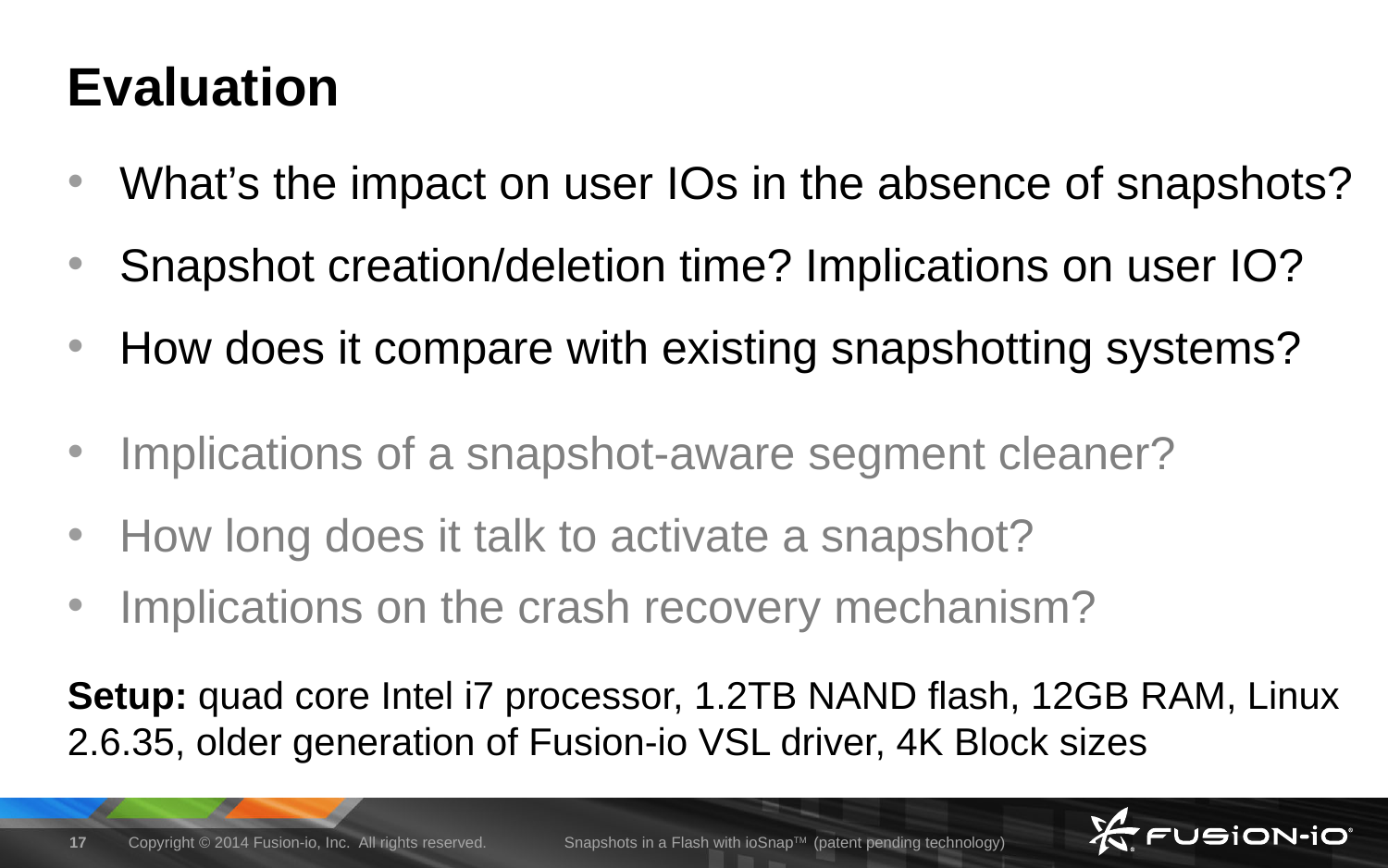

# Evaluation
What’s the impact on user IOs in the absence of snapshots?
Snapshot creation/deletion time? Implications on user IO?
How does it compare with existing snapshotting systems?
Implications of a snapshot-aware segment cleaner?
How long does it talk to activate a snapshot?
Implications on the crash recovery mechanism?
Setup: quad core Intel i7 processor, 1.2TB NAND flash, 12GB RAM, Linux 2.6.35, older generation of Fusion-io VSL driver, 4K Block sizes

17
Copyright © 2014 Fusion-io, Inc.  All rights reserved.